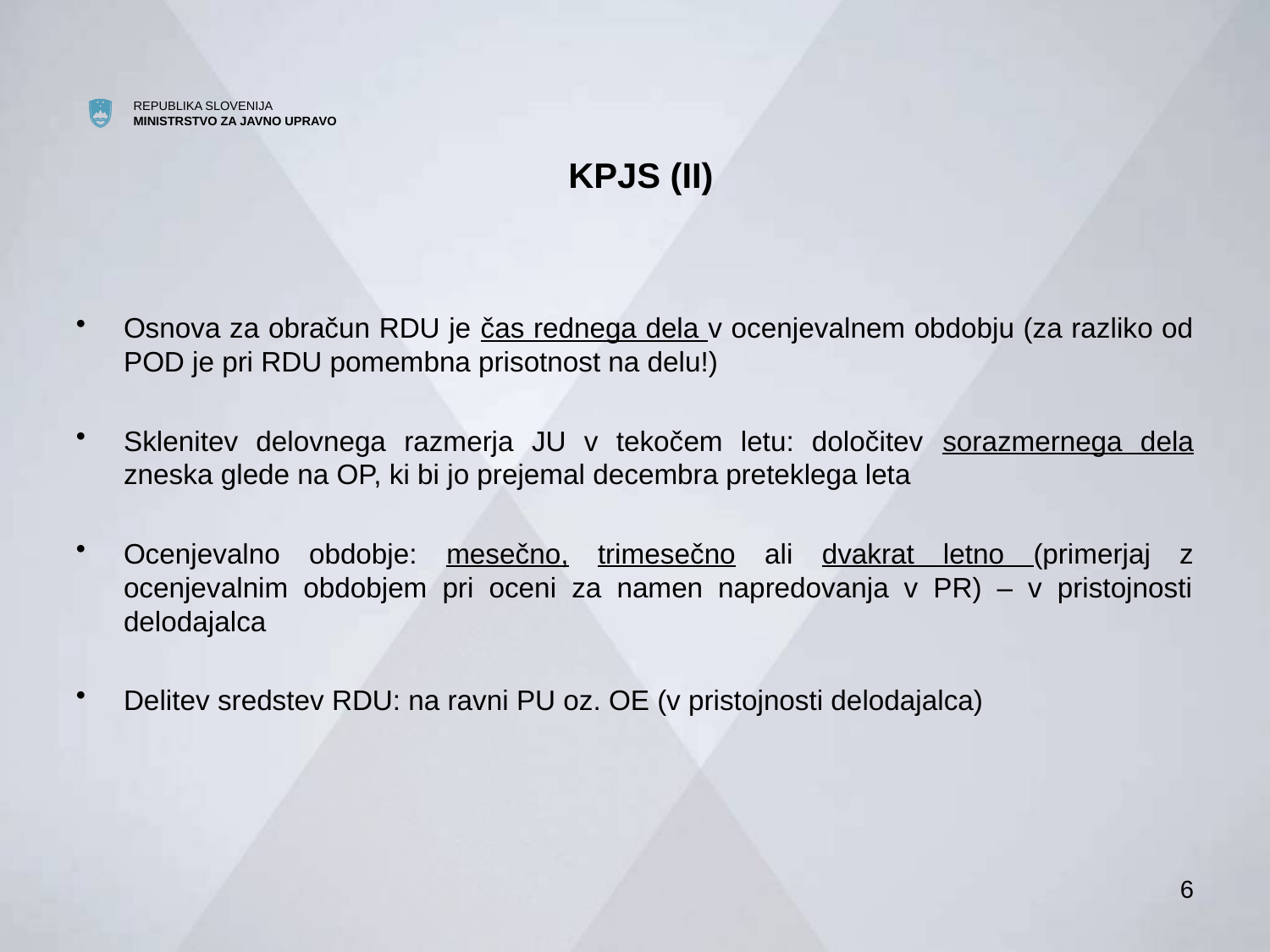

# KPJS (II)

Osnova za obračun RDU je čas rednega dela v ocenjevalnem obdobju (za razliko od POD je pri RDU pomembna prisotnost na delu!)

Sklenitev delovnega razmerja JU v tekočem letu: določitev sorazmernega dela zneska glede na OP, ki bi jo prejemal decembra preteklega leta

Ocenjevalno obdobje: mesečno, trimesečno ali dvakrat letno (primerjaj z ocenjevalnim obdobjem pri oceni za namen napredovanja v PR) – v pristojnosti delodajalca

Delitev sredstev RDU: na ravni PU oz. OE (v pristojnosti delodajalca)

6